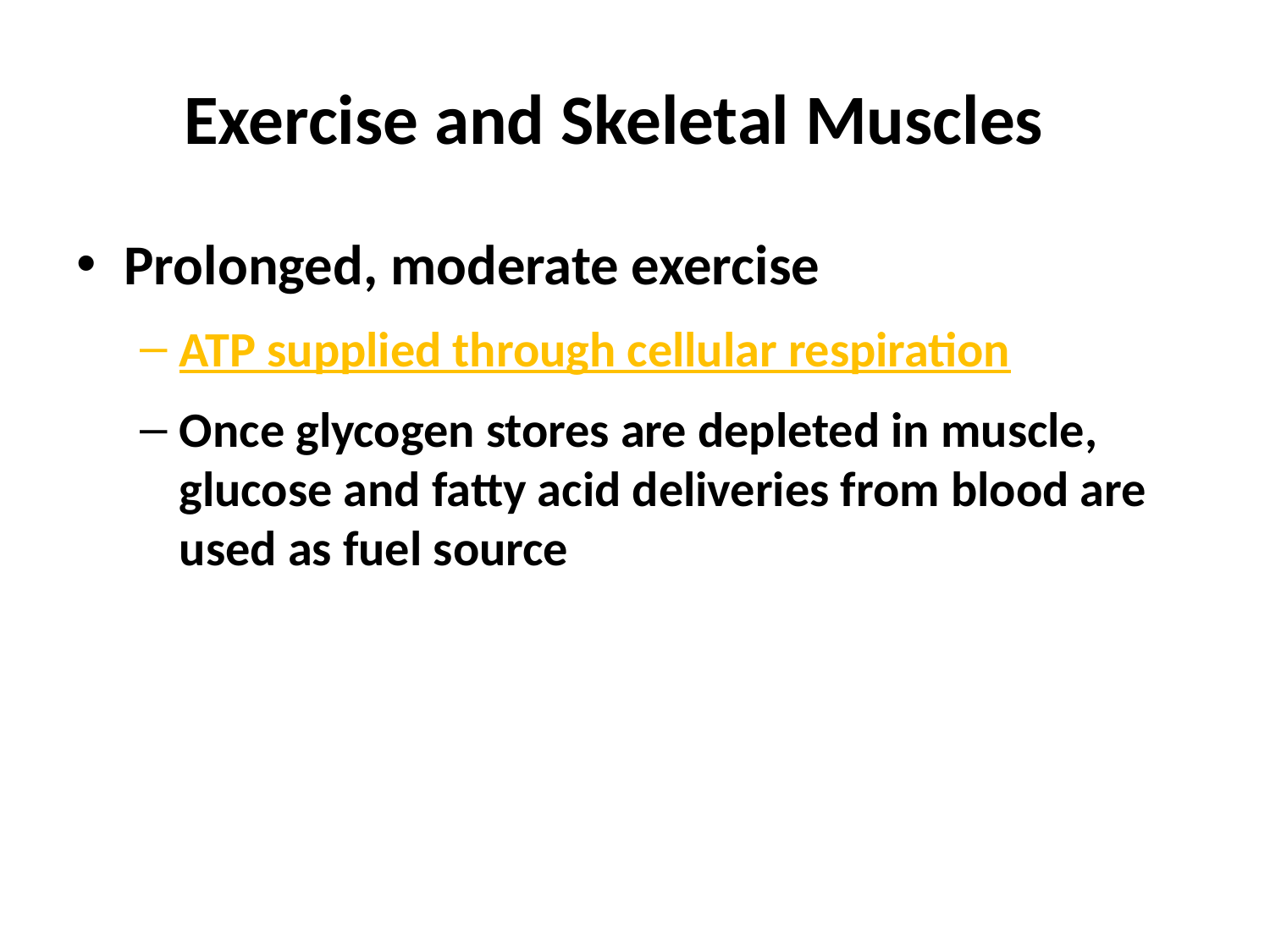

# Exercise and Skeletal Muscles
Prolonged, moderate exercise
ATP supplied through cellular respiration
Once glycogen stores are depleted in muscle, glucose and fatty acid deliveries from blood are used as fuel source